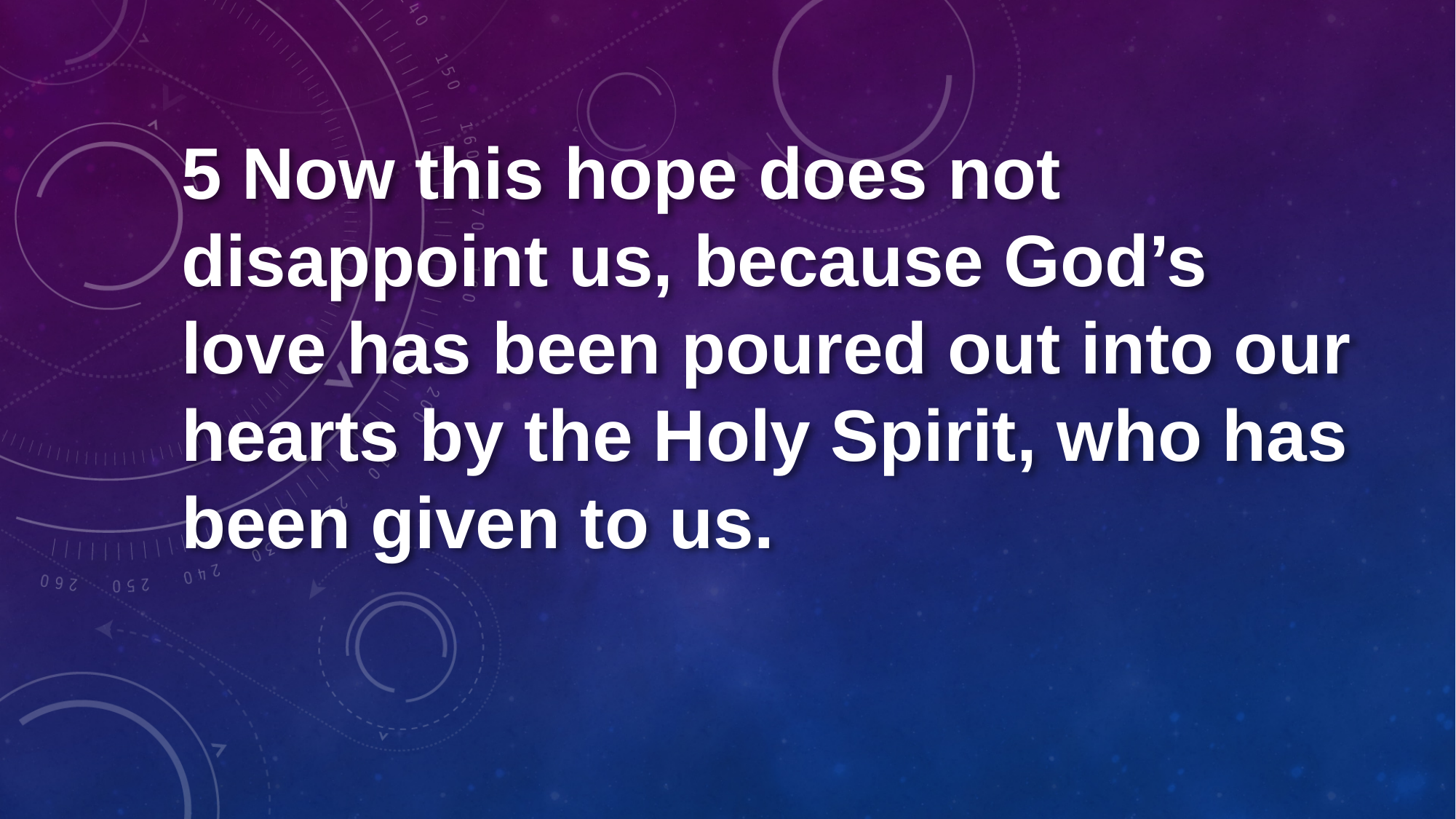

5 Now this hope does not disappoint us, because God’s love has been poured out into our hearts by the Holy Spirit, who has been given to us.